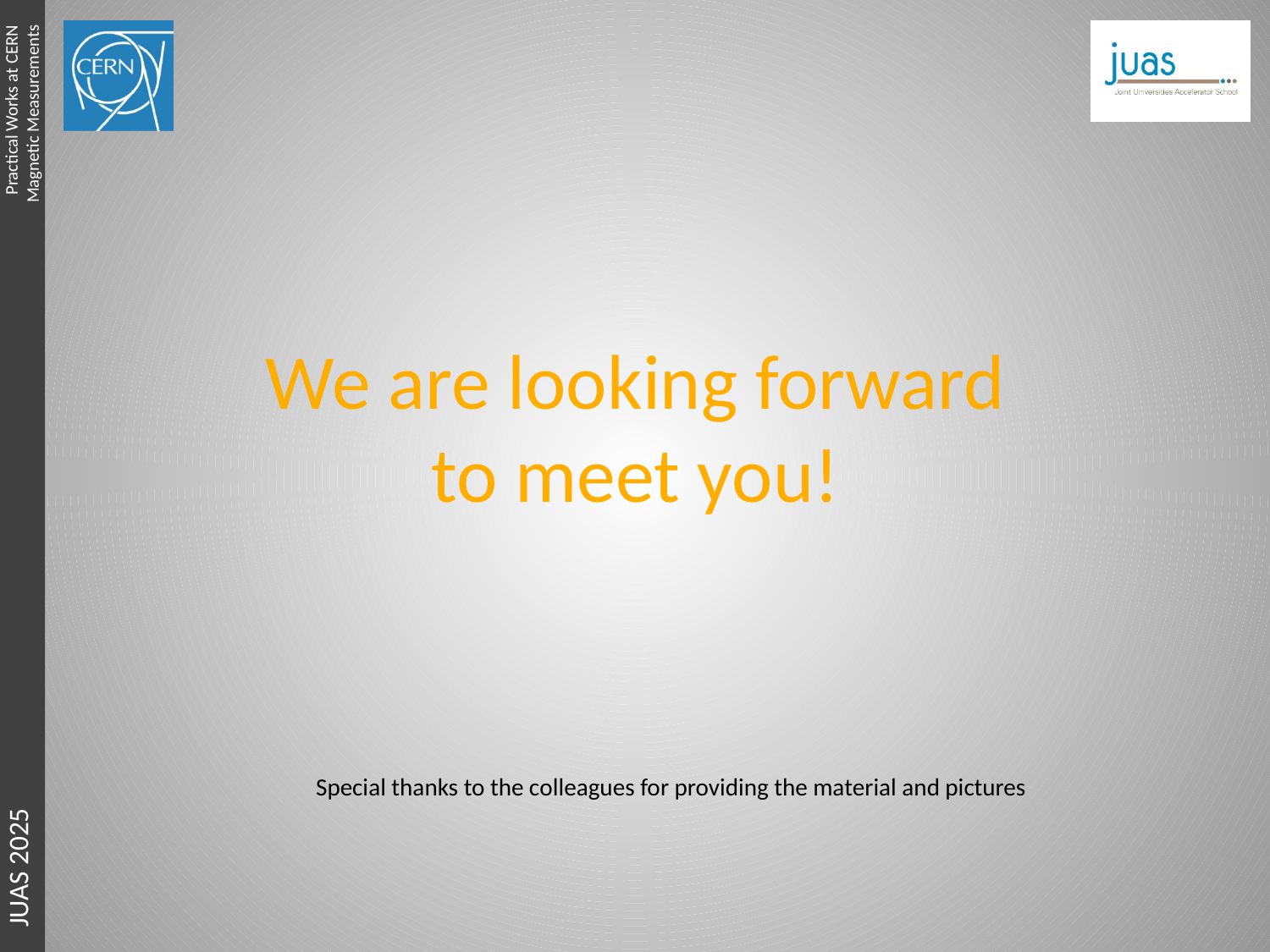

# We are looking forward to meet you!

Special thanks to the colleagues for providing the material and pictures